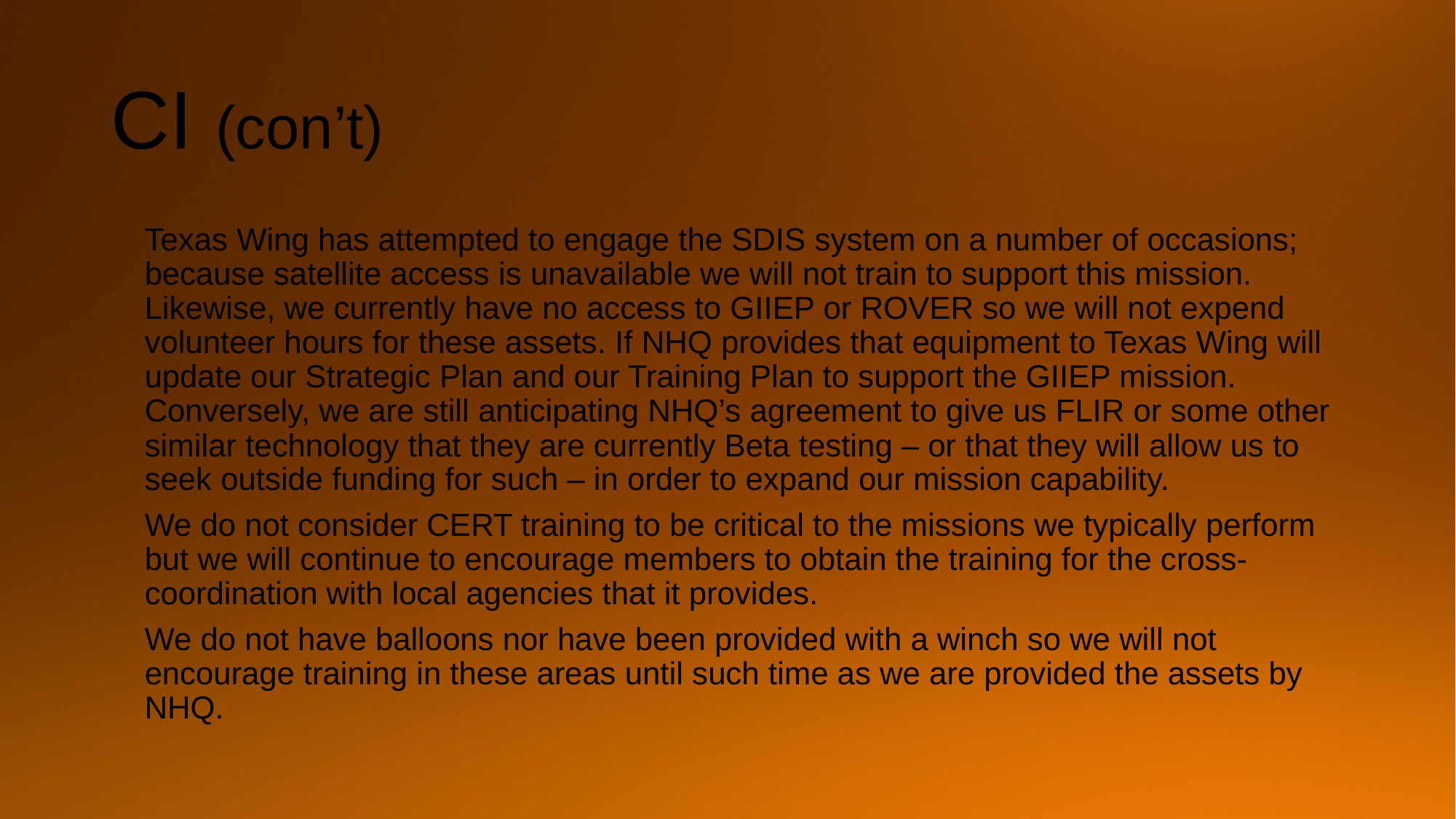

# CI (con’t)
Texas Wing has attempted to engage the SDIS system on a number of occasions; because satellite access is unavailable we will not train to support this mission. Likewise, we currently have no access to GIIEP or ROVER so we will not expend volunteer hours for these assets. If NHQ provides that equipment to Texas Wing will update our Strategic Plan and our Training Plan to support the GIIEP mission. Conversely, we are still anticipating NHQ’s agreement to give us FLIR or some other similar technology that they are currently Beta testing – or that they will allow us to seek outside funding for such – in order to expand our mission capability.
We do not consider CERT training to be critical to the missions we typically perform but we will continue to encourage members to obtain the training for the cross-coordination with local agencies that it provides.
We do not have balloons nor have been provided with a winch so we will not encourage training in these areas until such time as we are provided the assets by NHQ.